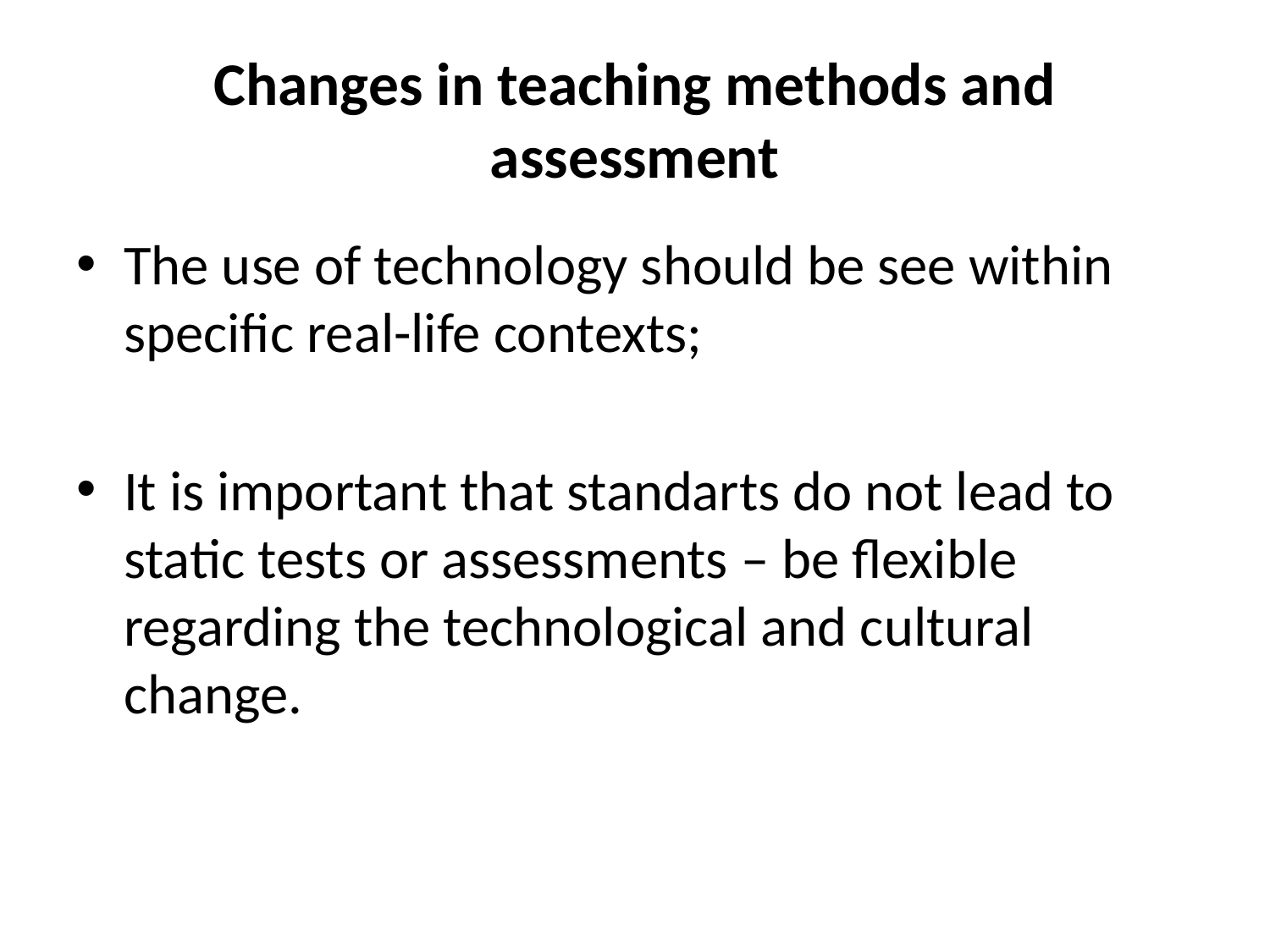

# Changes in teaching methods and assessment
The use of technology should be see within specific real-life contexts;

It is important that standarts do not lead to static tests or assessments – be flexible regarding the technological and cultural change.